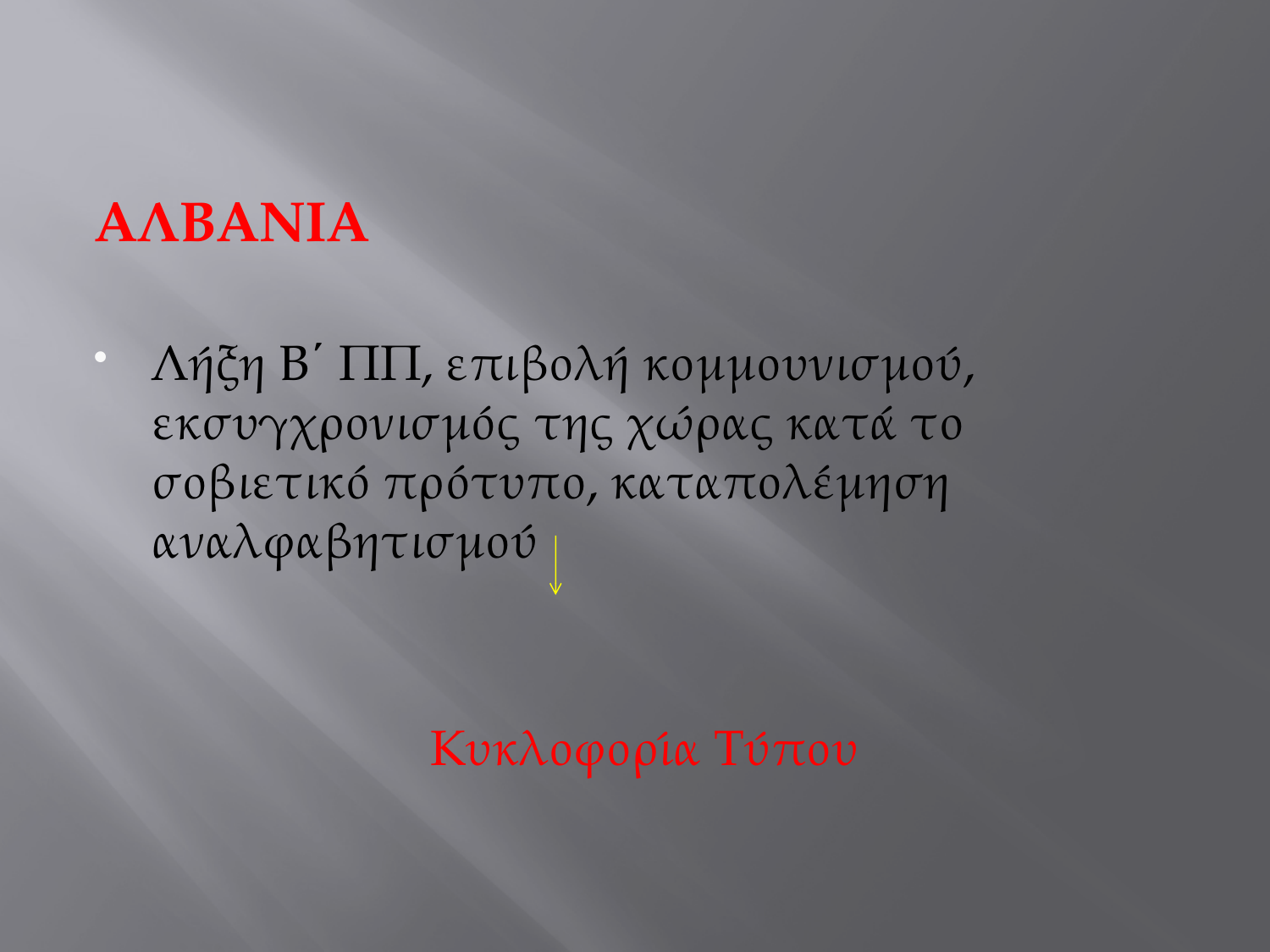

#
ΑΛΒΑΝΙΑ

Λήξη Β΄ ΠΠ, επιβολή κομμουνισμού, εκσυγχρονισμός της χώρας κατά το σοβιετικό πρότυπο, καταπολέμηση αναλφαβητισμού

Κυκλοφορία Τύπου